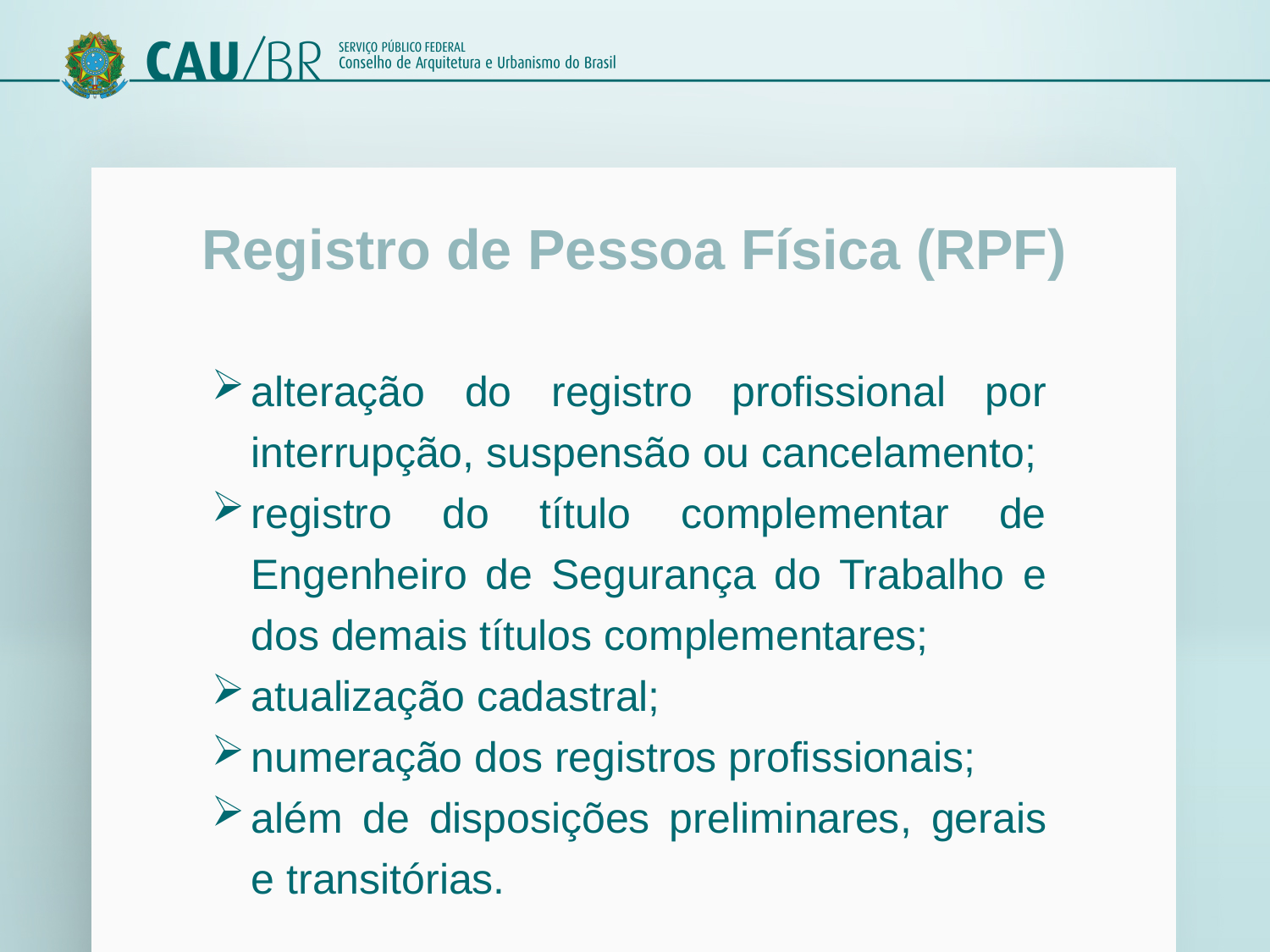

Registro de Pessoa Física (RPF)
alteração do registro profissional por interrupção, suspensão ou cancelamento;
registro do título complementar de Engenheiro de Segurança do Trabalho e dos demais títulos complementares;
atualização cadastral;
numeração dos registros profissionais;
além de disposições preliminares, gerais e transitórias.